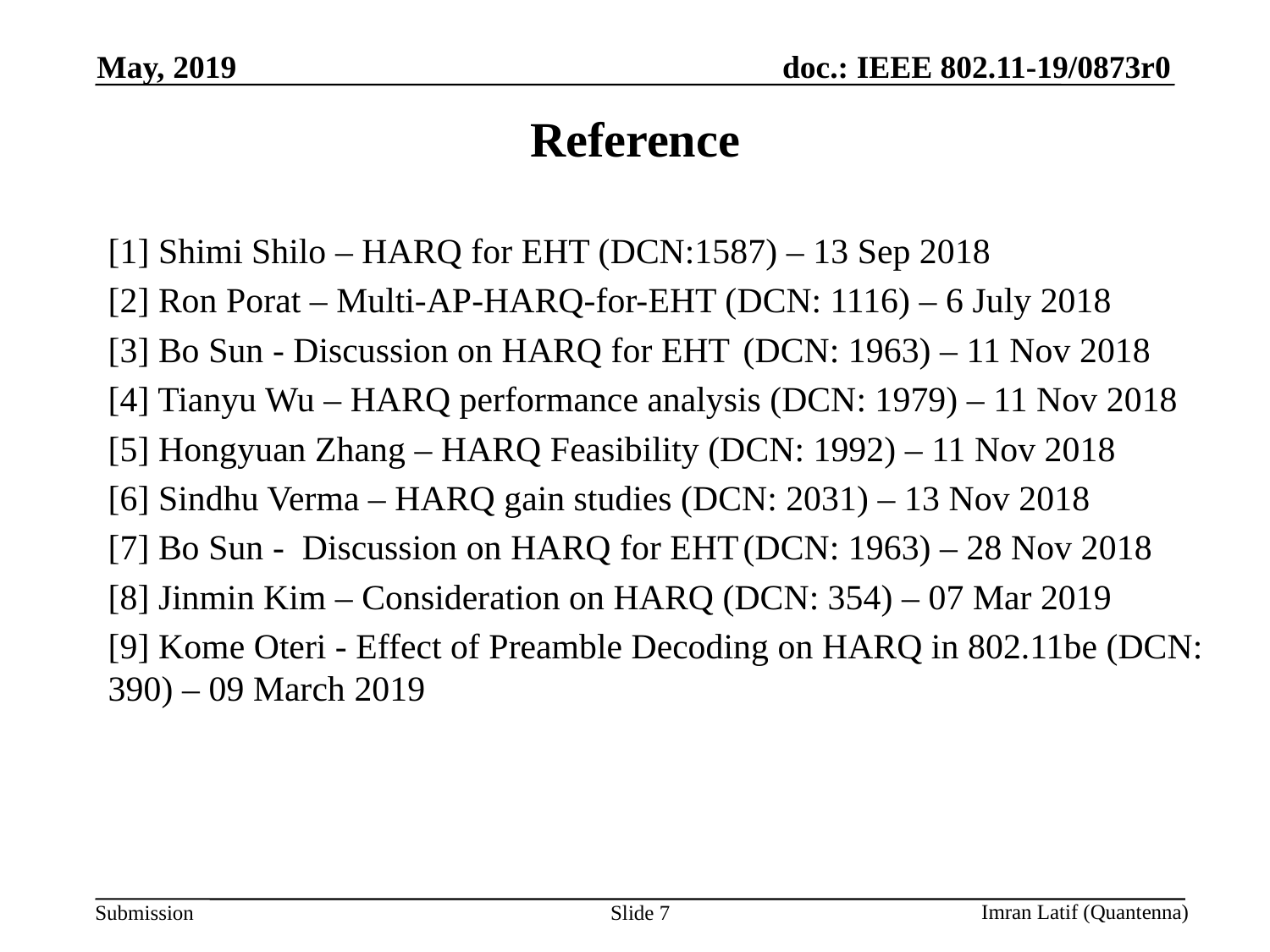

May, 2019
# Reference
[1] Shimi Shilo – HARQ for EHT (DCN:1587) – 13 Sep 2018
[2] Ron Porat – Multi-AP-HARQ-for-EHT (DCN: 1116) – 6 July 2018
[3] Bo Sun - Discussion on HARQ for EHT	(DCN: 1963) – 11 Nov 2018
[4] Tianyu Wu – HARQ performance analysis (DCN: 1979) – 11 Nov 2018
[5] Hongyuan Zhang – HARQ Feasibility (DCN: 1992) – 11 Nov 2018
[6] Sindhu Verma – HARQ gain studies (DCN: 2031) – 13 Nov 2018
[7] Bo Sun -  Discussion on HARQ for EHT	(DCN: 1963) – 28 Nov 2018
[8] Jinmin Kim – Consideration on HARQ (DCN: 354) – 07 Mar 2019
[9] Kome Oteri - Effect of Preamble Decoding on HARQ in 802.11be (DCN: 390) – 09 March 2019

Slide 7